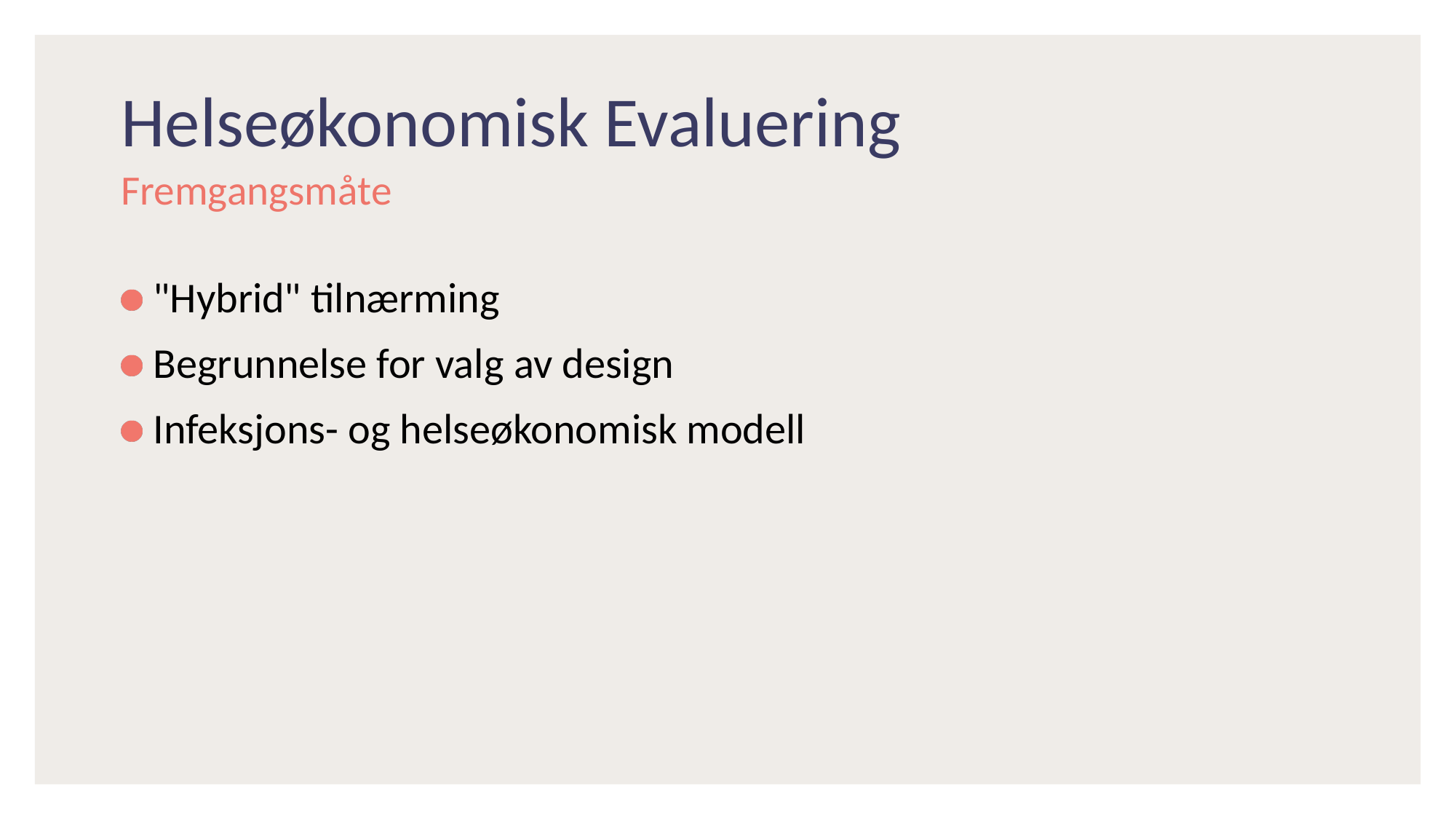

# Helseøkonomisk Evaluering
Fremgangsmåte
"Hybrid" tilnærming
Begrunnelse for valg av design
Infeksjons- og helseøkonomisk modell